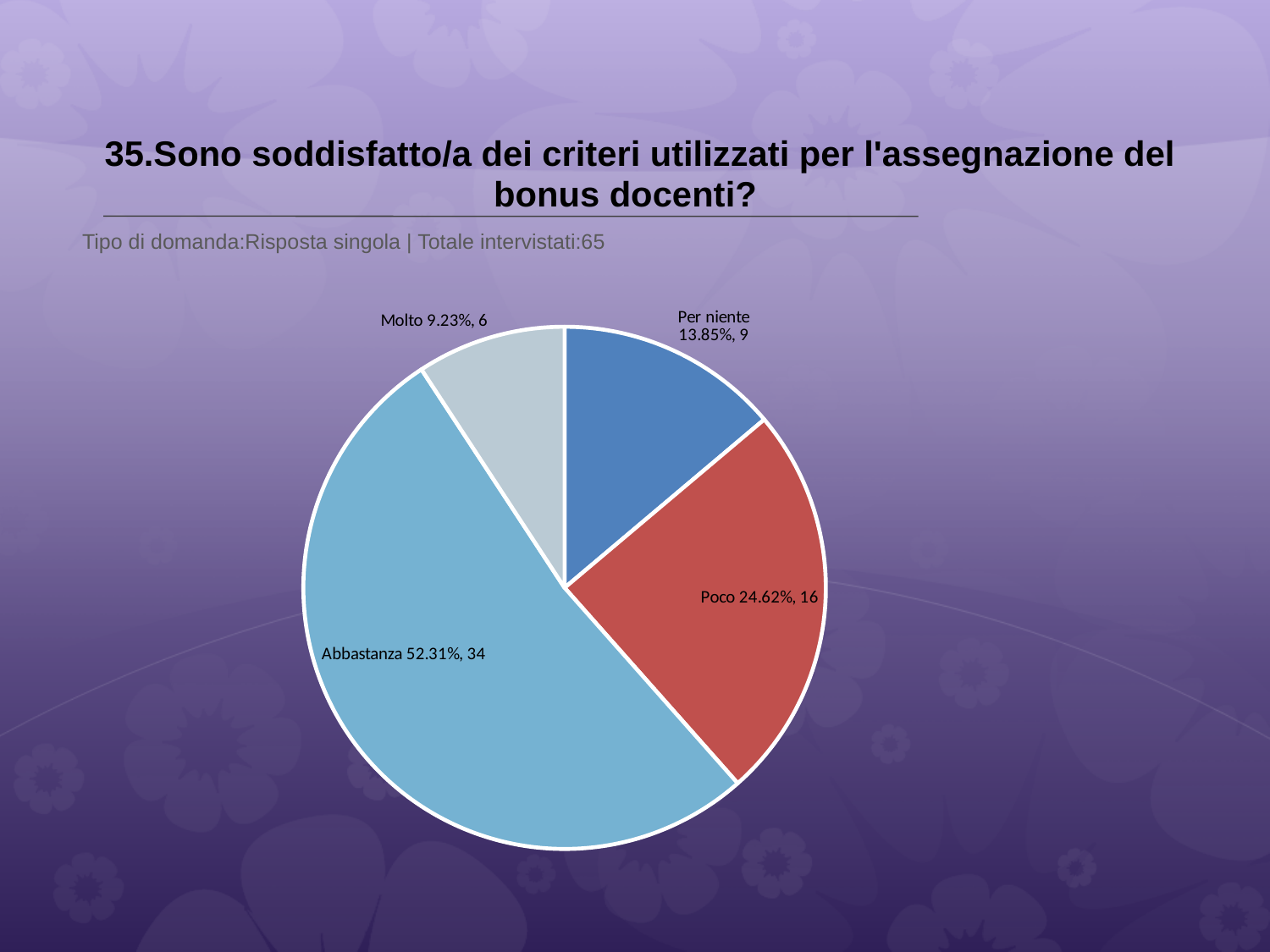

# 35.Sono soddisfatto/a dei criteri utilizzati per l'assegnazione del bonus docenti?
 Tipo di domanda:Risposta singola | Totale intervistati:65

### Chart

| Category | Total |
|---|---|
| Per niente | 0.1385 |
| Poco | 0.24620001 |
| Abbastanza | 0.5231 |
| Molto | 0.0923 |